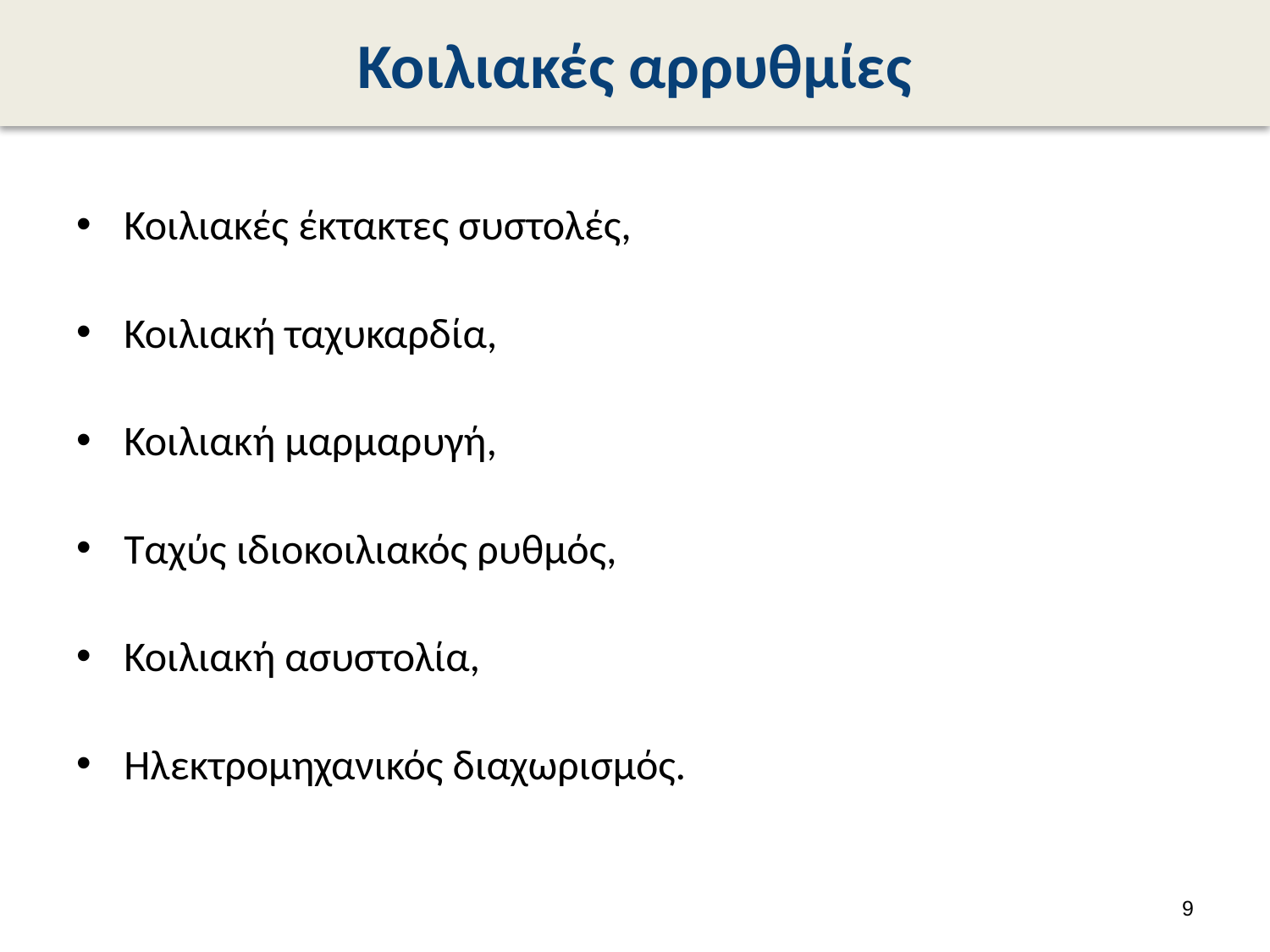

# Κοιλιακές αρρυθμίες
Κοιλιακές έκτακτες συστολές,
Κοιλιακή ταχυκαρδία,
Κοιλιακή μαρμαρυγή,
Ταχύς ιδιοκοιλιακός ρυθμός,
Κοιλιακή ασυστολία,
Ηλεκτρομηχανικός διαχωρισμός.
9